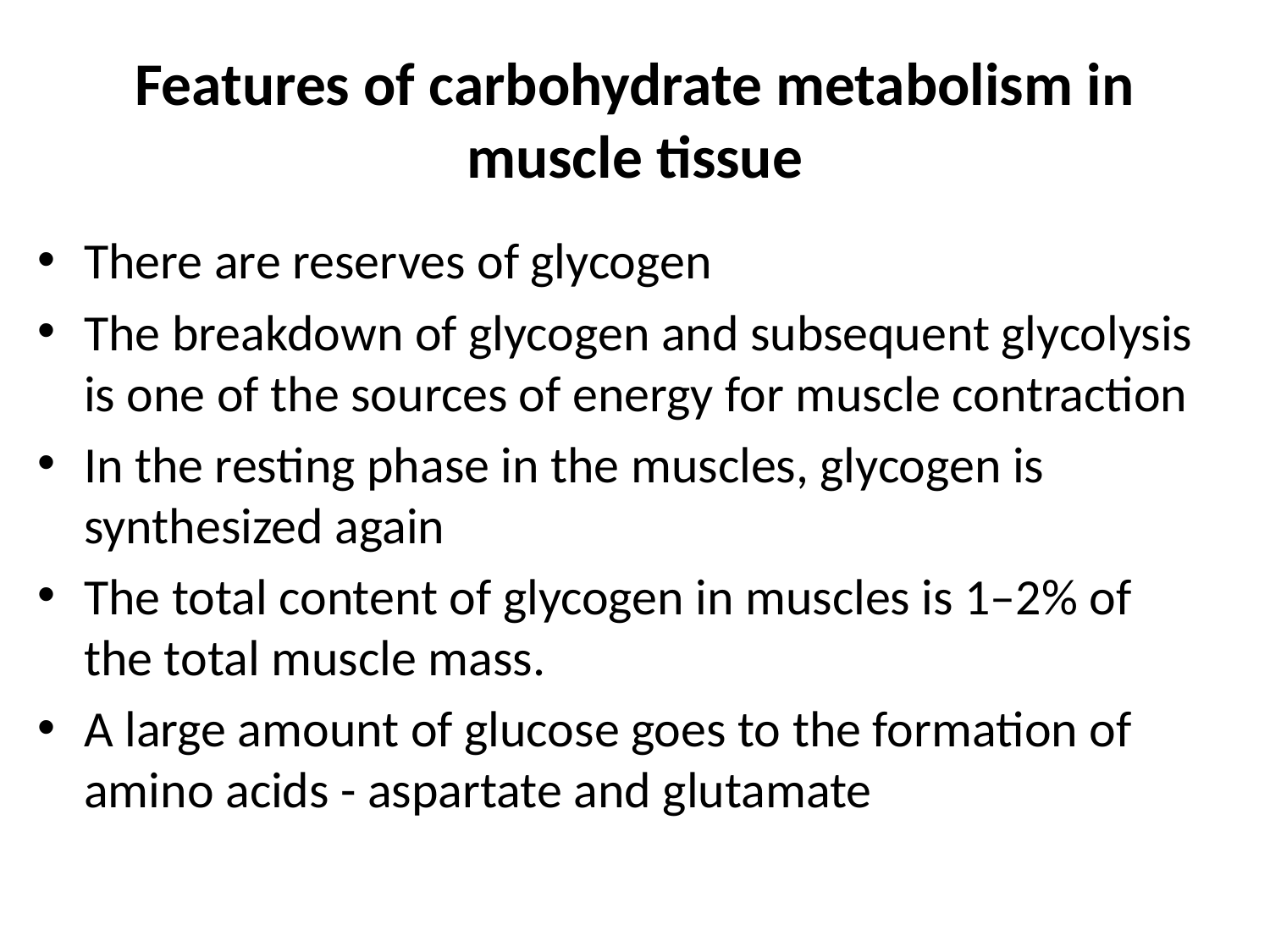

# Features of carbohydrate metabolism in muscle tissue
There are reserves of glycogen
The breakdown of glycogen and subsequent glycolysis is one of the sources of energy for muscle contraction
In the resting phase in the muscles, glycogen is synthesized again
The total content of glycogen in muscles is 1–2% of the total muscle mass.
A large amount of glucose goes to the formation of amino acids - aspartate and glutamate